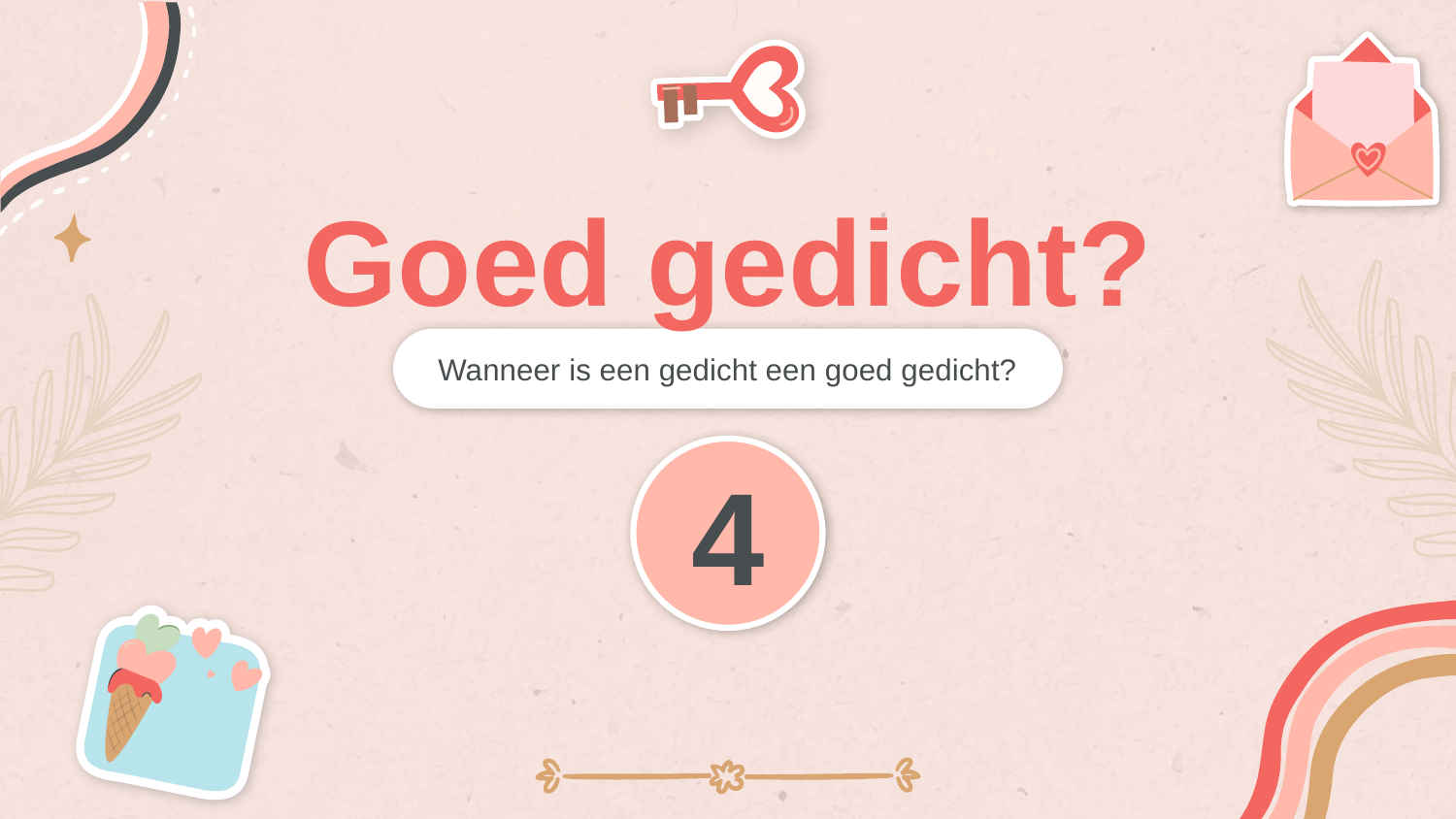

# Goed gedicht?

Wanneer is een gedicht een goed gedicht?

4